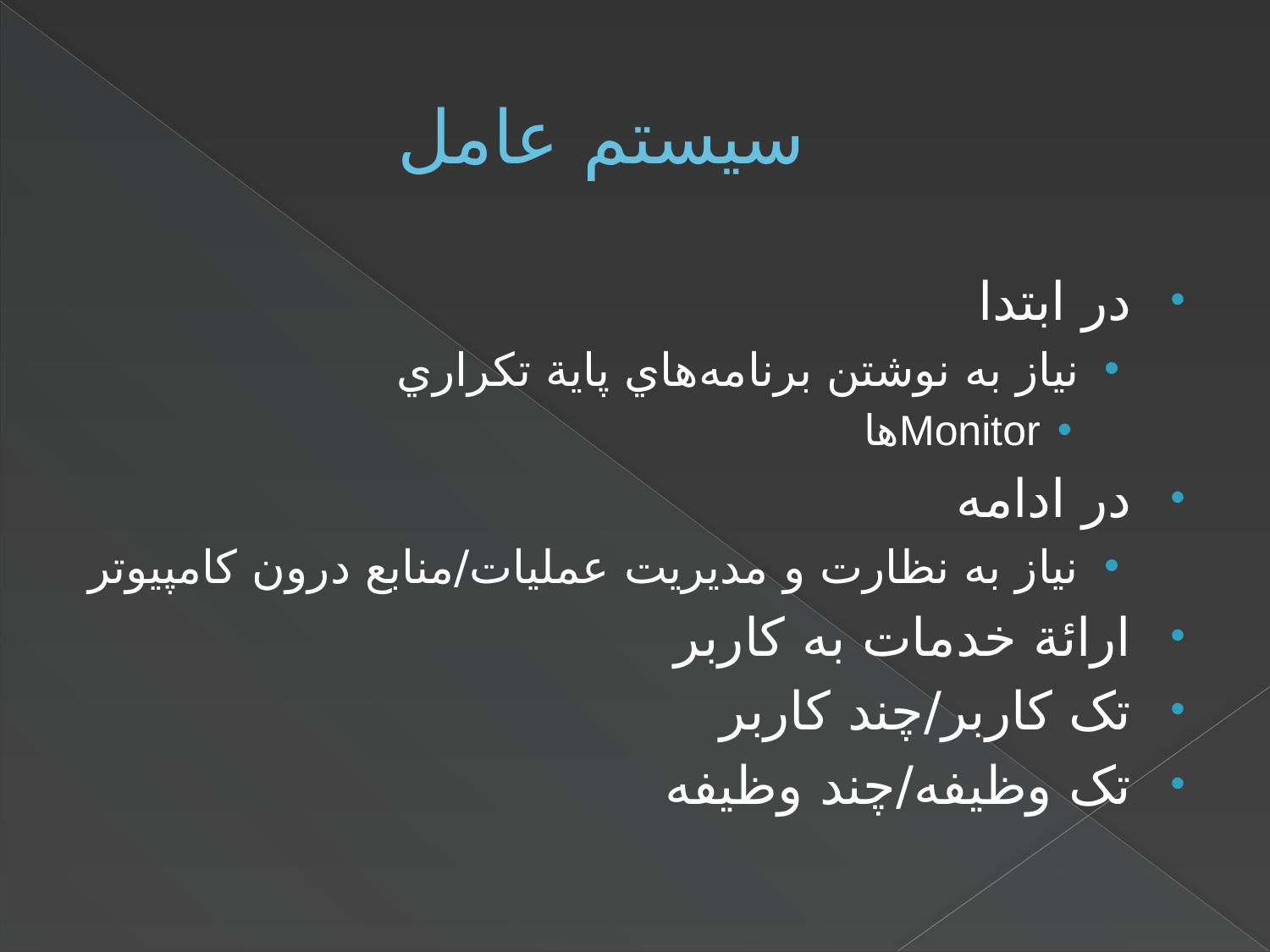

# سيستم عامل
در ابتدا
نياز به نوشتن برنامه‌هاي پاية تکراري
Monitorها
در ادامه
نياز به نظارت و مديريت عمليات/منابع درون کامپيوتر
ارائة خدمات به کاربر
تک کاربر/چند کاربر
تک وظيفه/چند وظيفه